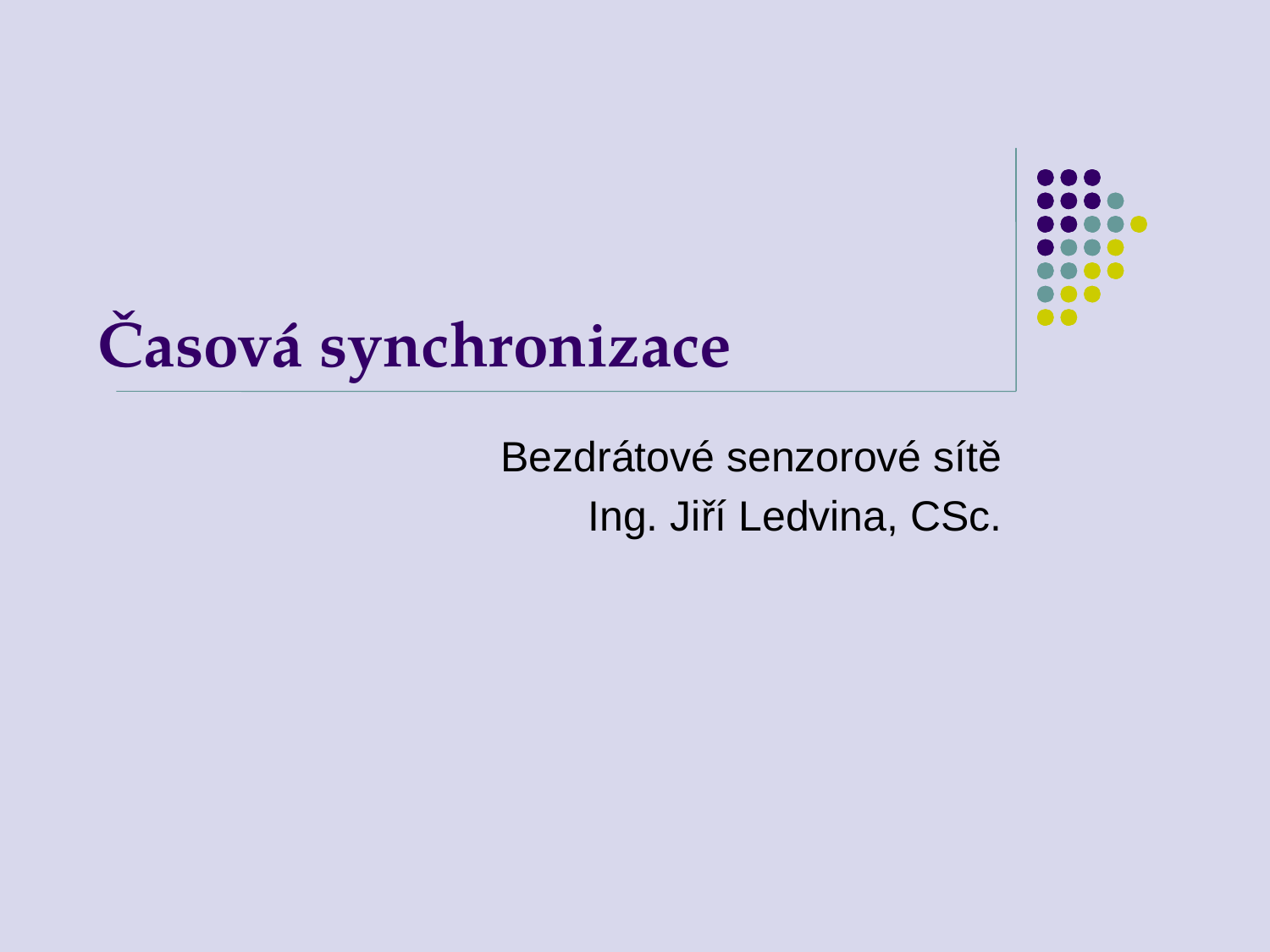

# Časová synchronizace
Bezdrátové senzorové sítě
Ing. Jiří Ledvina, CSc.